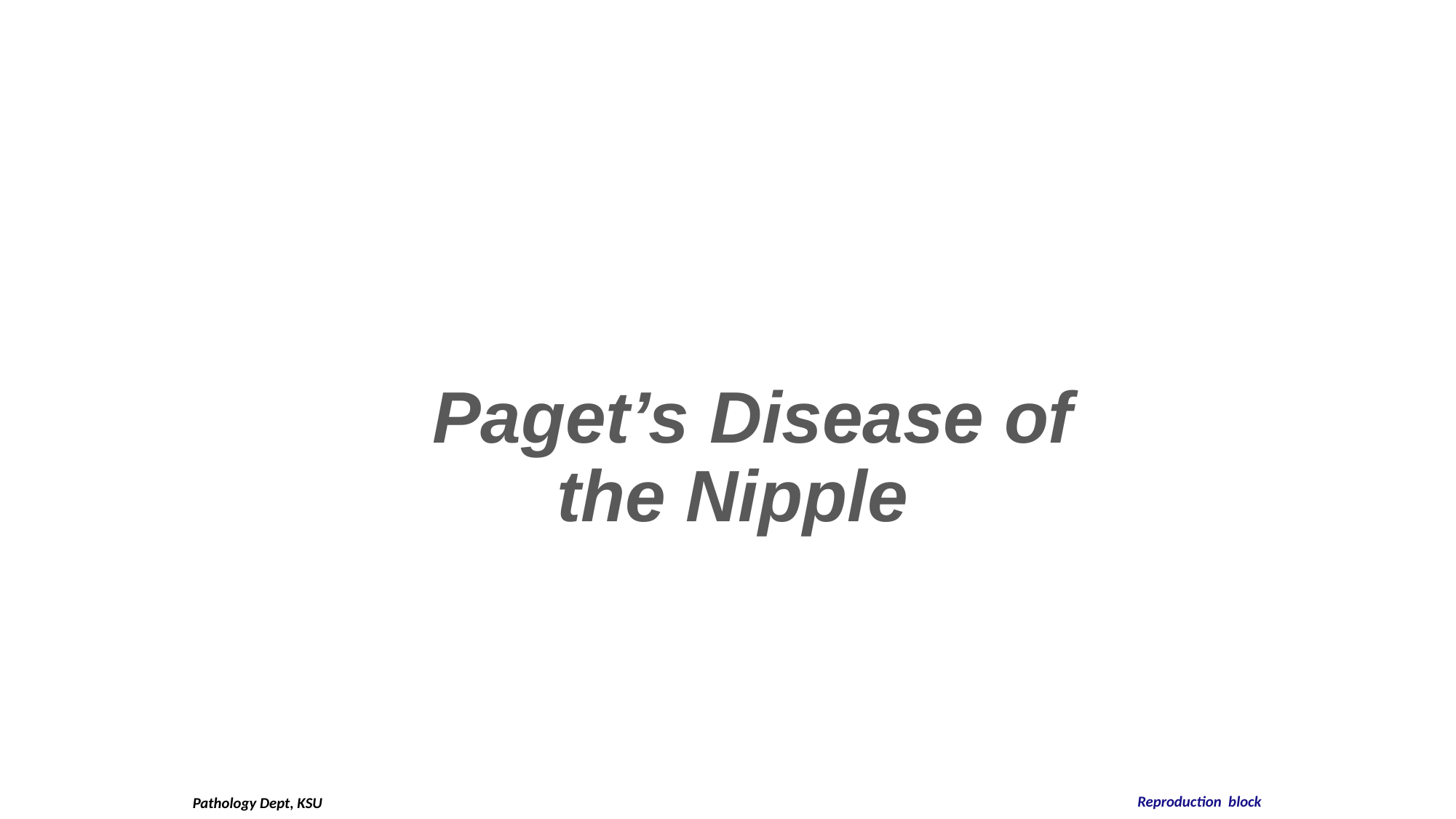

# Paget’s Disease of the Nipple
Reproduction  block
Pathology Dept, KSU